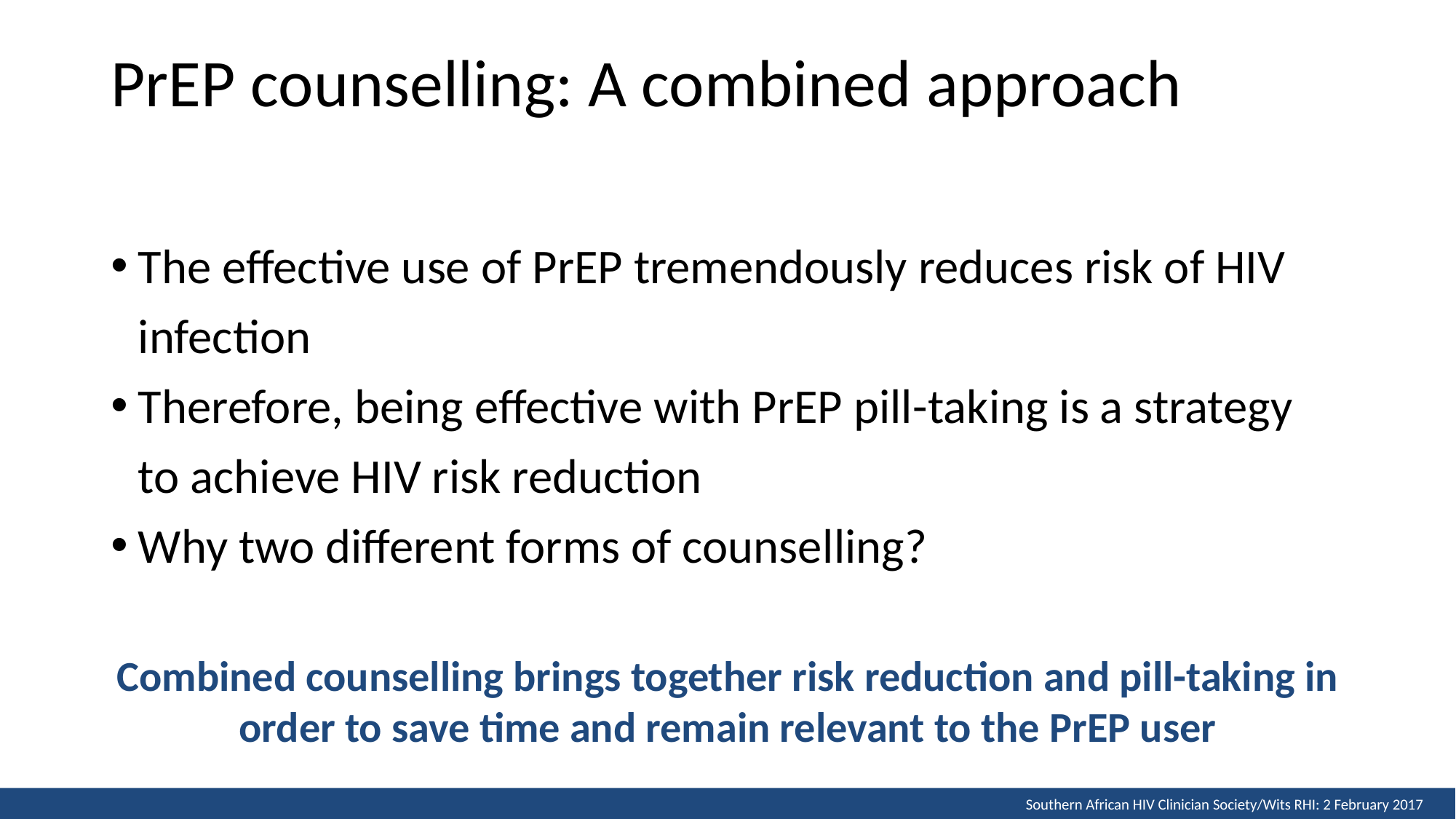

# PrEP counselling: A combined approach
The effective use of PrEP tremendously reduces risk of HIV infection
Therefore, being effective with PrEP pill-taking is a strategy to achieve HIV risk reduction
Why two different forms of counselling?
Combined counselling brings together risk reduction and pill-taking in order to save time and remain relevant to the PrEP user